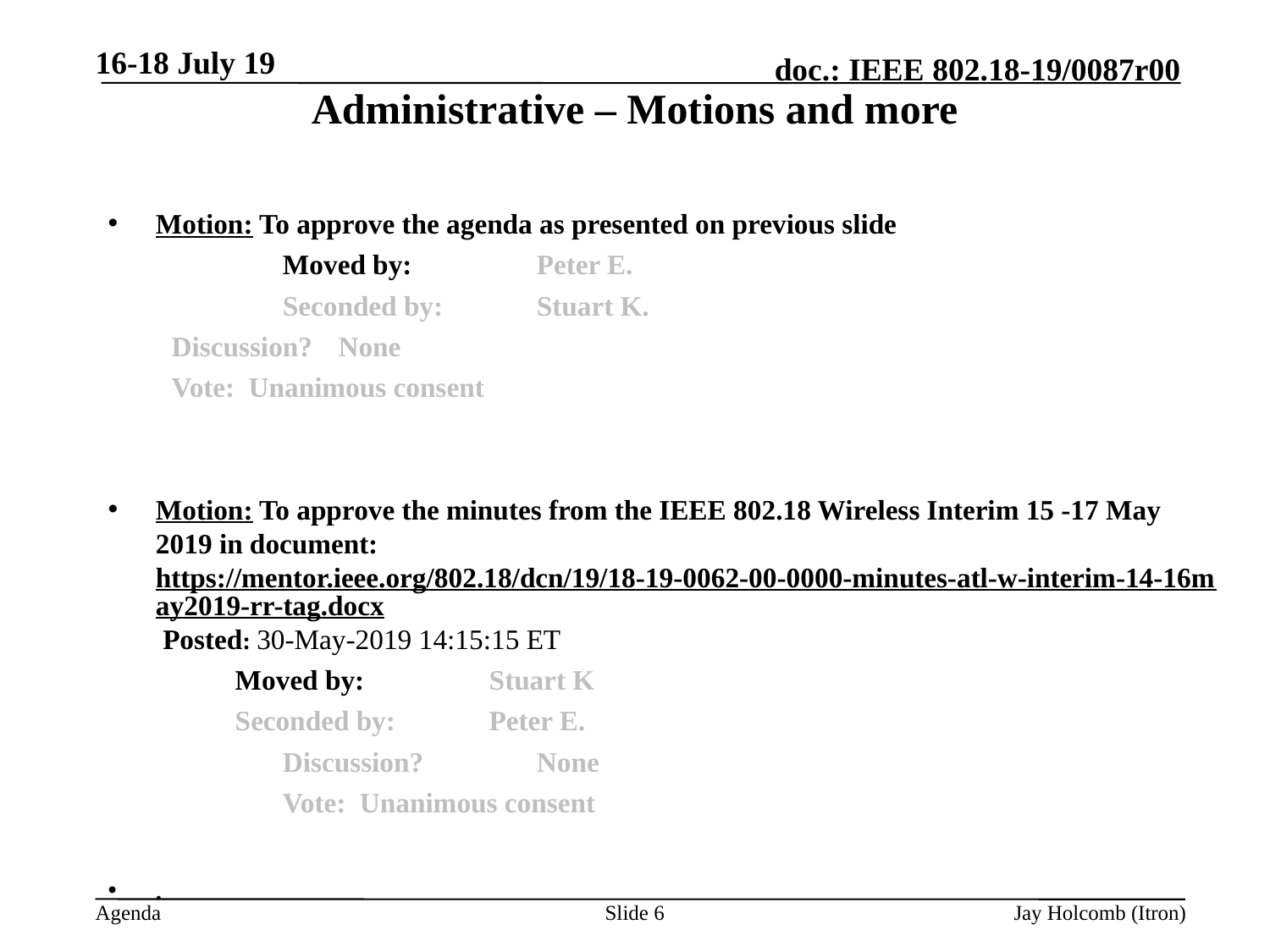

16-18 July 19
# Administrative – Motions and more

Motion: To approve the agenda as presented on previous slide
		Moved by:  	Peter E.
		Seconded by:	Stuart K.
Discussion?  	None
Vote:  Unanimous consent

Motion: To approve the minutes from the IEEE 802.18 Wireless Interim 15 -17 May 2019 in document: https://mentor.ieee.org/802.18/dcn/19/18-19-0062-00-0000-minutes-atl-w-interim-14-16may2019-rr-tag.docx Posted: 30-May-2019 14:15:15 ET
	Moved by:  	Stuart K
	Seconded by:	Peter E.
		Discussion?  	None
		Vote:  Unanimous consent

.

Slide 6
Jay Holcomb (Itron)